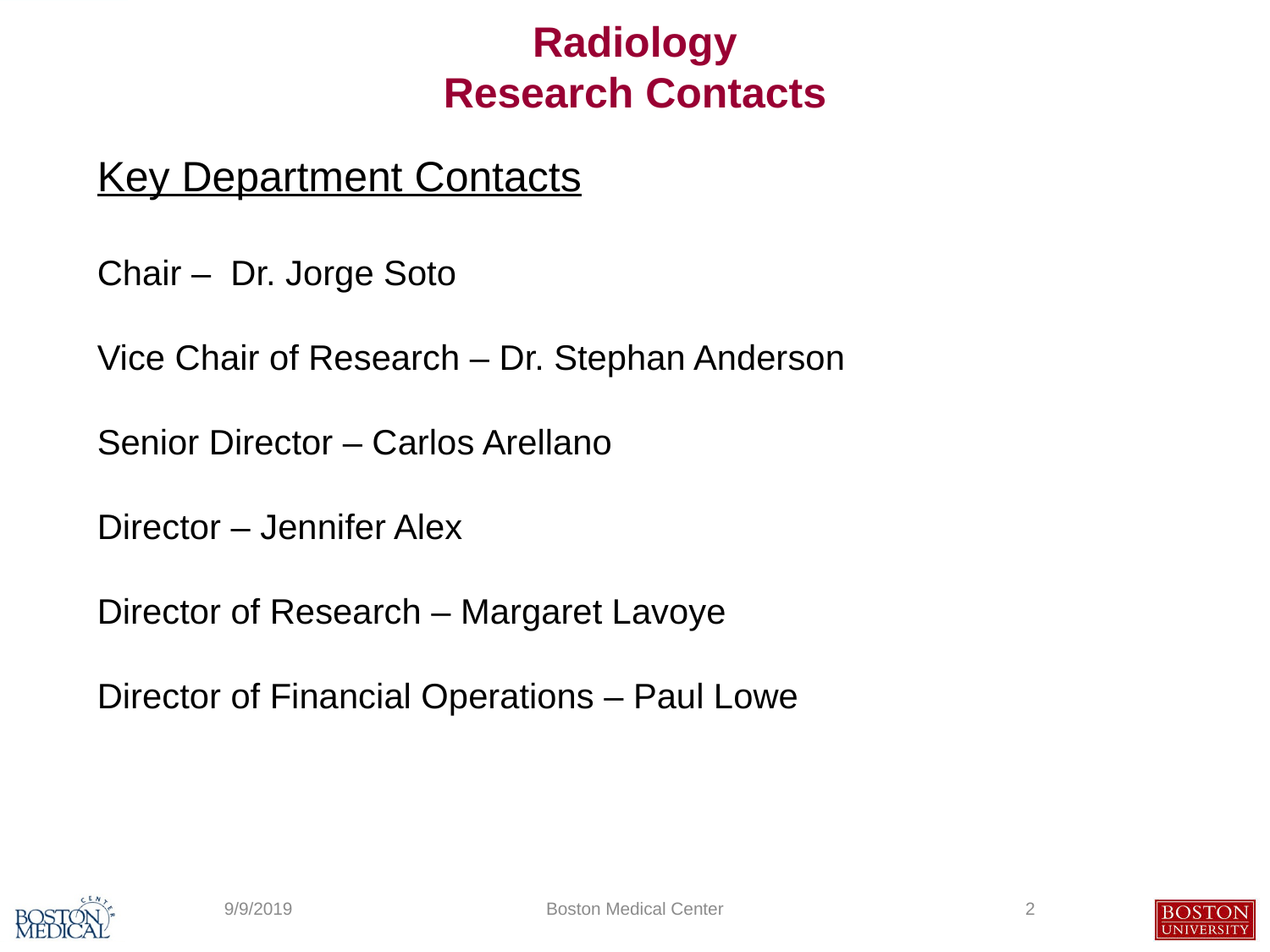

Radiology
Research Contacts

Key Department Contacts

Chair –  Dr. Jorge Soto

Vice Chair of Research – Dr. Stephan Anderson

Senior Director – Carlos Arellano

Director – Jennifer Alex

Director of Research – Margaret Lavoye

Director of Financial Operations – Paul Lowe

9/9/2019
Boston Medical Center
2